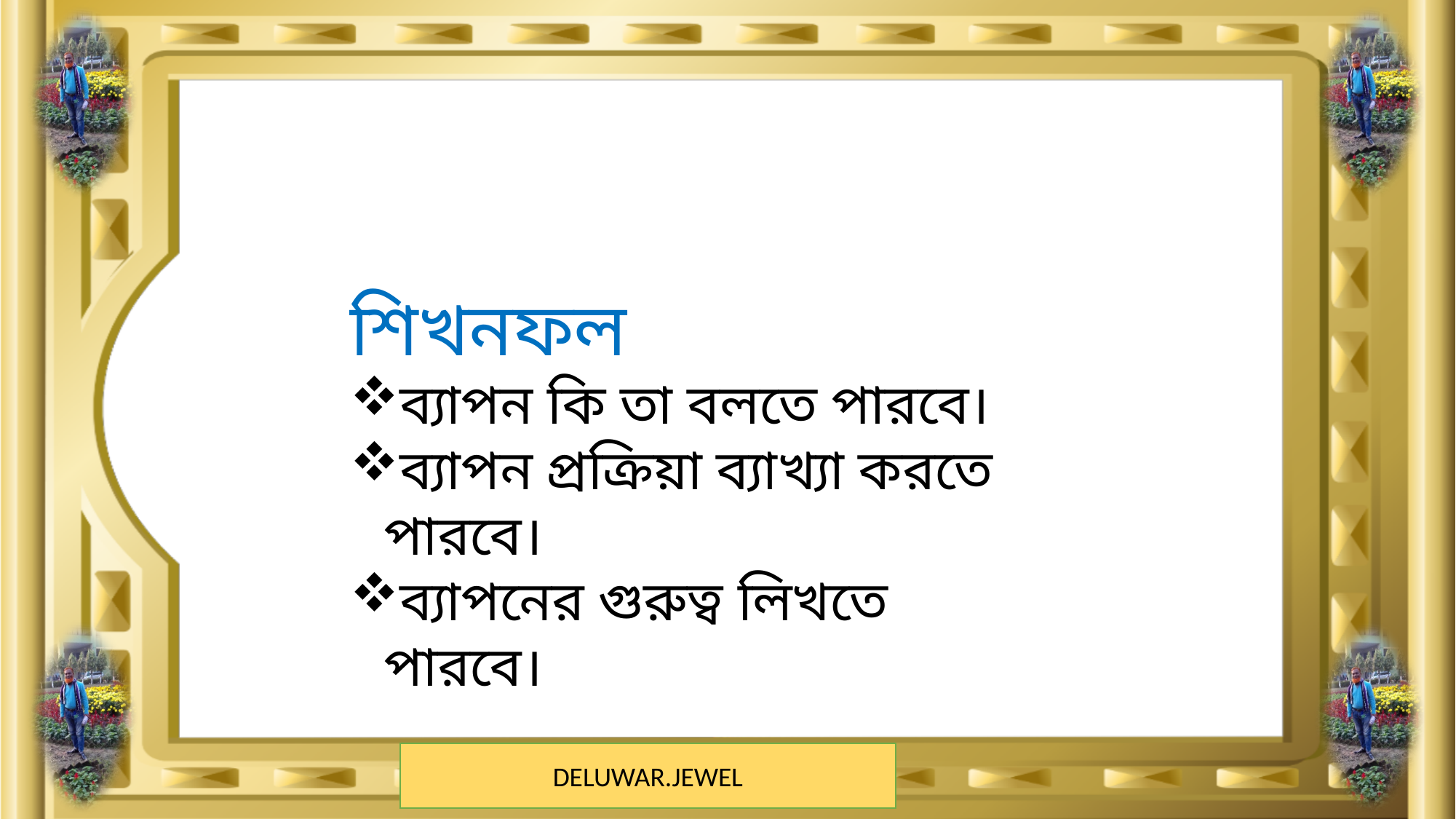

শিখনফল
ব্যাপন কি তা বলতে পারবে।
ব্যাপন প্রক্রিয়া ব্যাখ্যা করতে পারবে।
ব্যাপনের গুরুত্ব লিখতে পারবে।